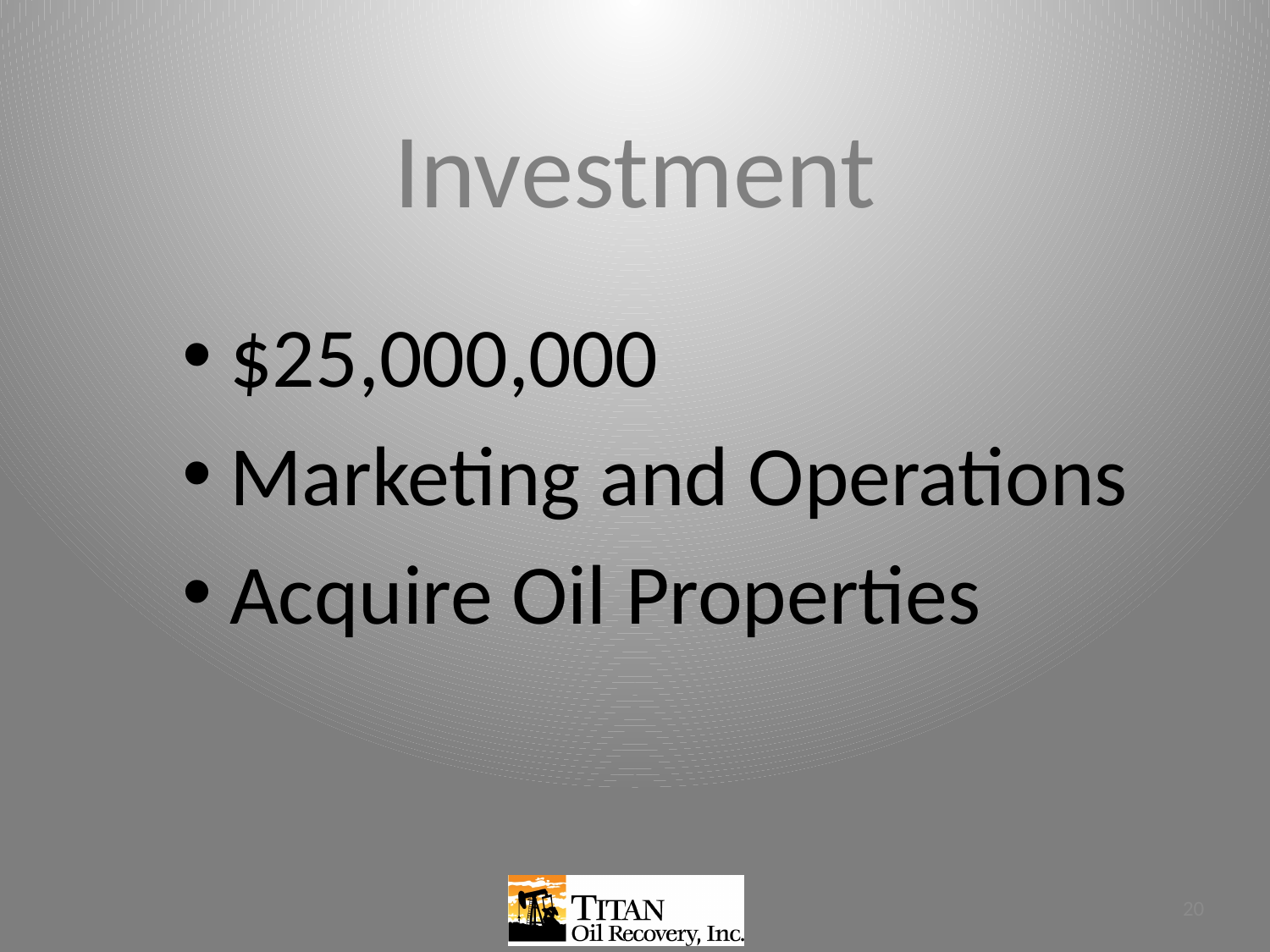

# Investment
$25,000,000
Marketing and Operations
Acquire Oil Properties
20